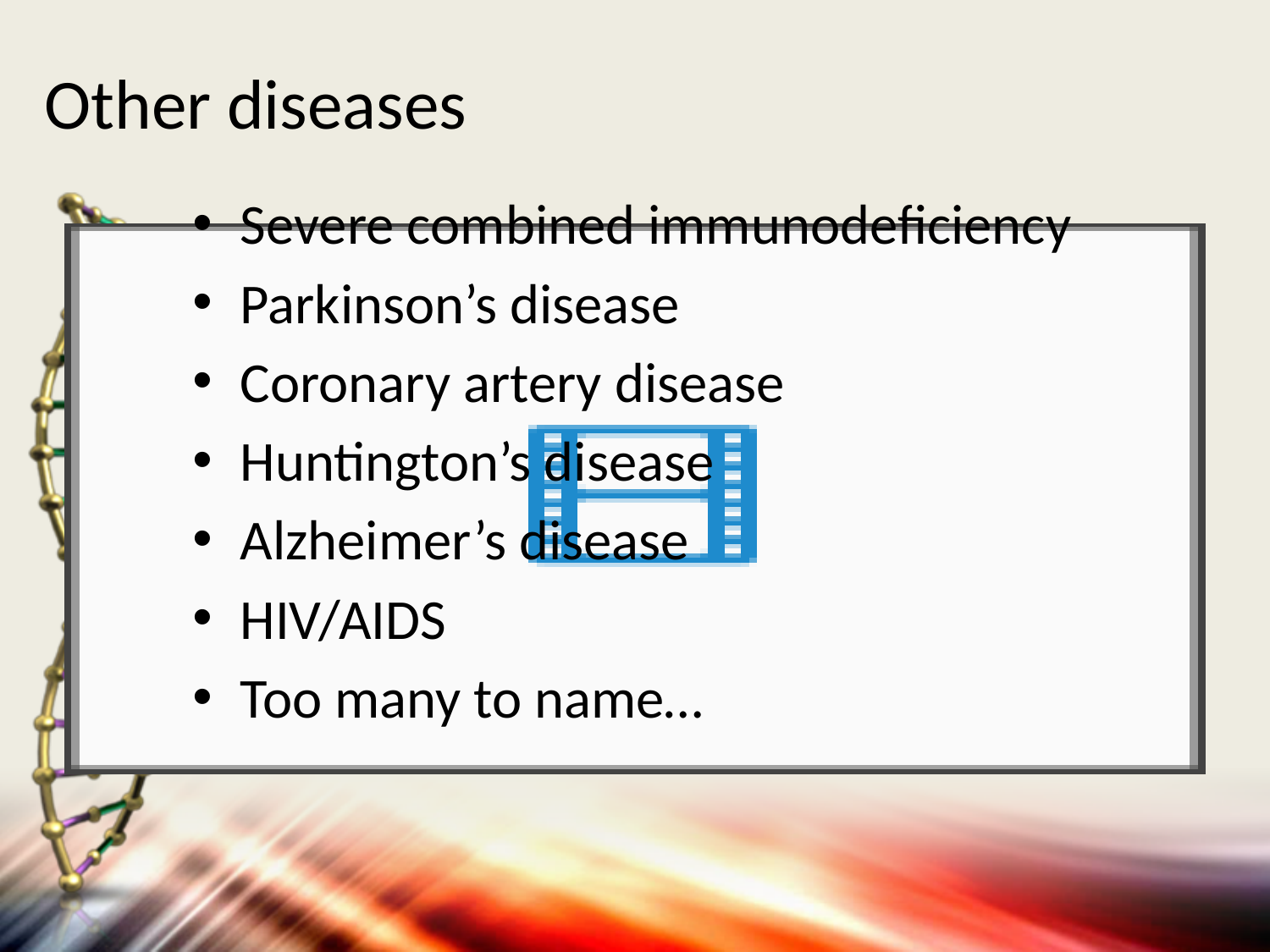

# Other diseases
Severe combined immunodeficiency
Parkinson’s disease
Coronary artery disease
Huntington’s disease
Alzheimer’s disease
HIV/AIDS
Too many to name…